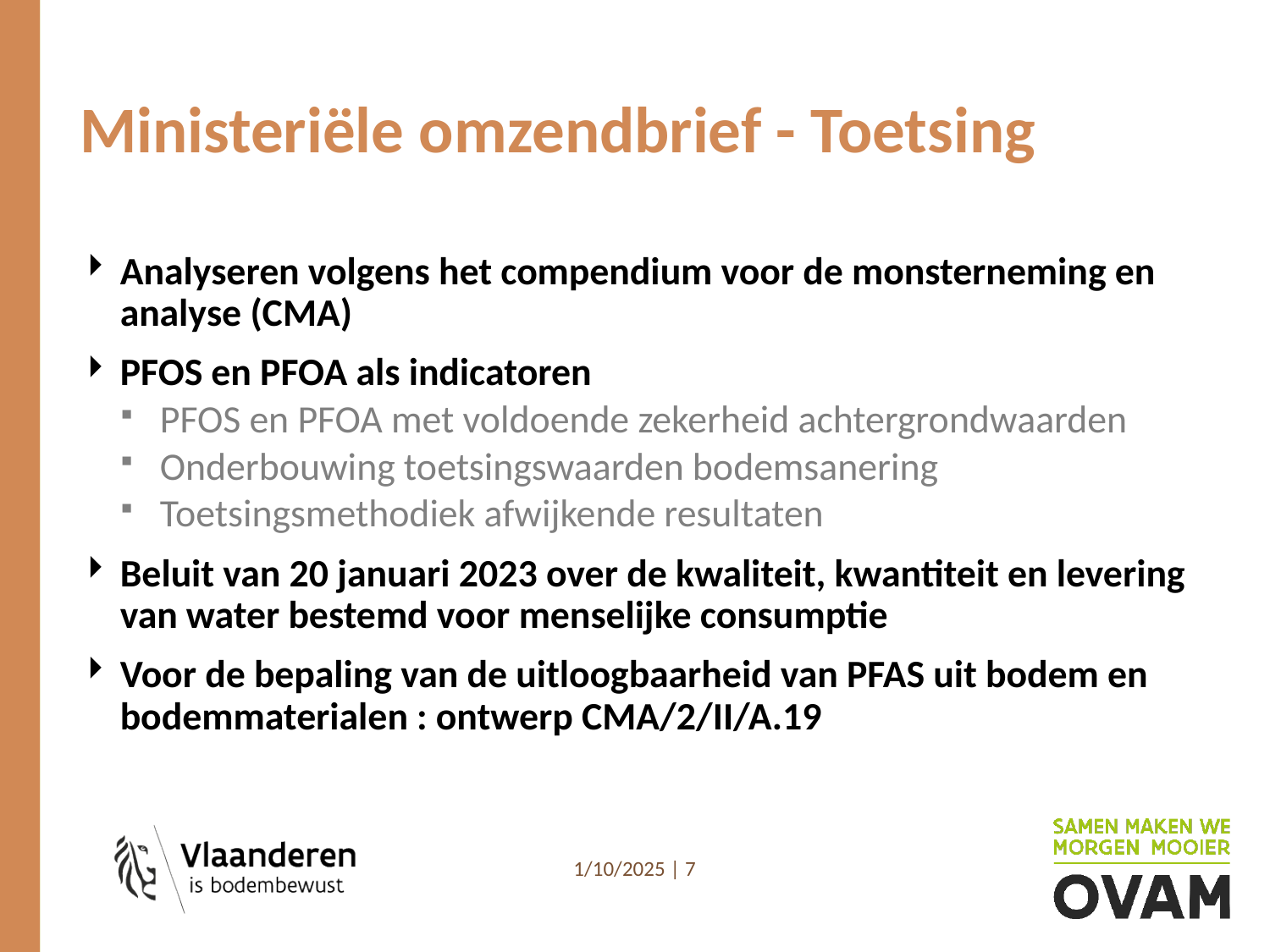

# Ministeriële omzendbrief - Toetsing
Analyseren volgens het compendium voor de monsterneming en analyse (CMA)
PFOS en PFOA als indicatoren
PFOS en PFOA met voldoende zekerheid achtergrondwaarden
Onderbouwing toetsingswaarden bodemsanering
Toetsingsmethodiek afwijkende resultaten
Beluit van 20 januari 2023 over de kwaliteit, kwantiteit en levering van water bestemd voor menselijke consumptie
Voor de bepaling van de uitloogbaarheid van PFAS uit bodem en bodemmaterialen : ontwerp CMA/2/II/A.19
1/10/2025 | 7